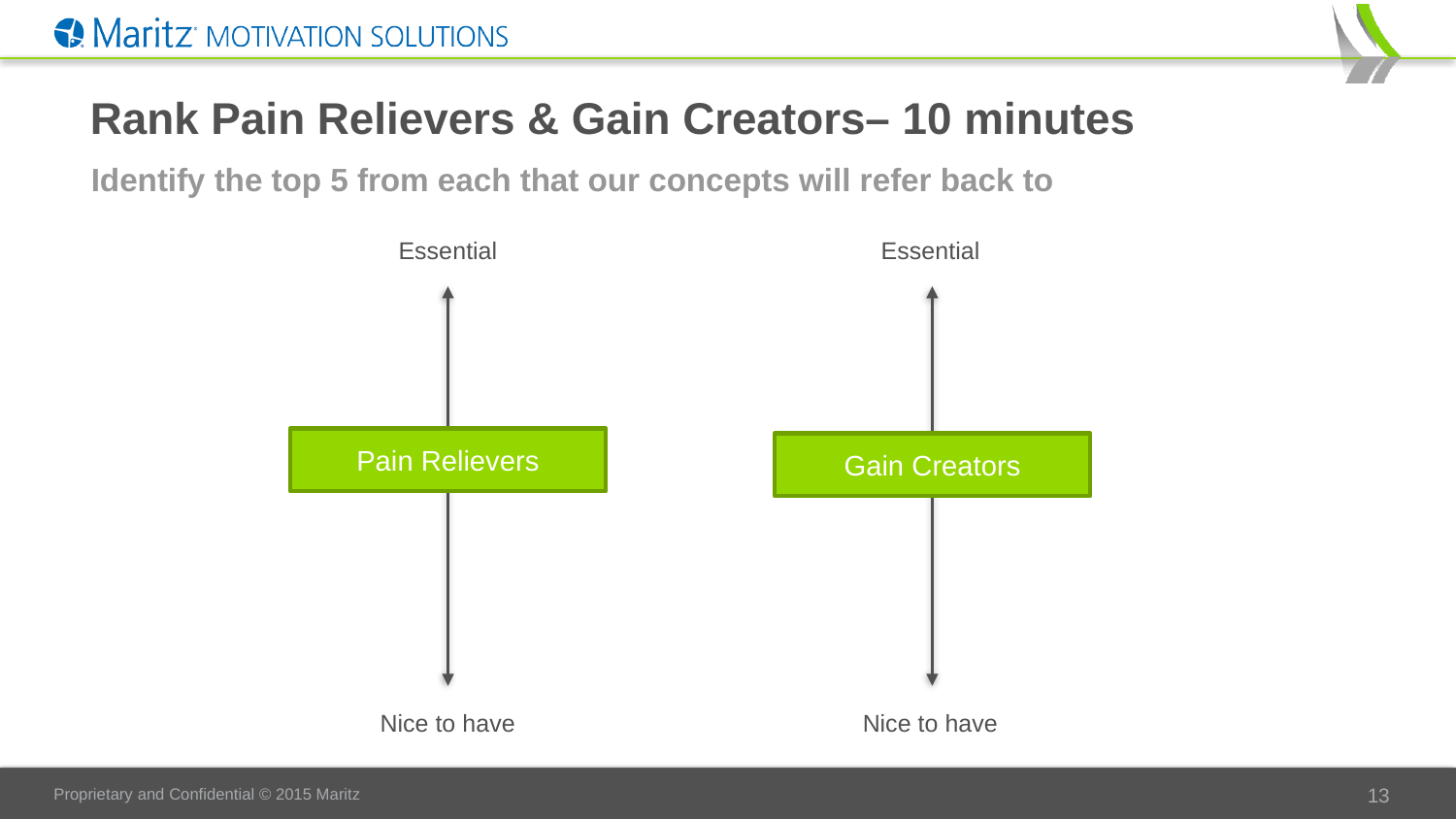

# Rank Pain Relievers & Gain Creators– 10 minutes
Identify the top 5 from each that our concepts will refer back to
Essential
Essential
Pain Relievers
Gain Creators
Nice to have
Nice to have